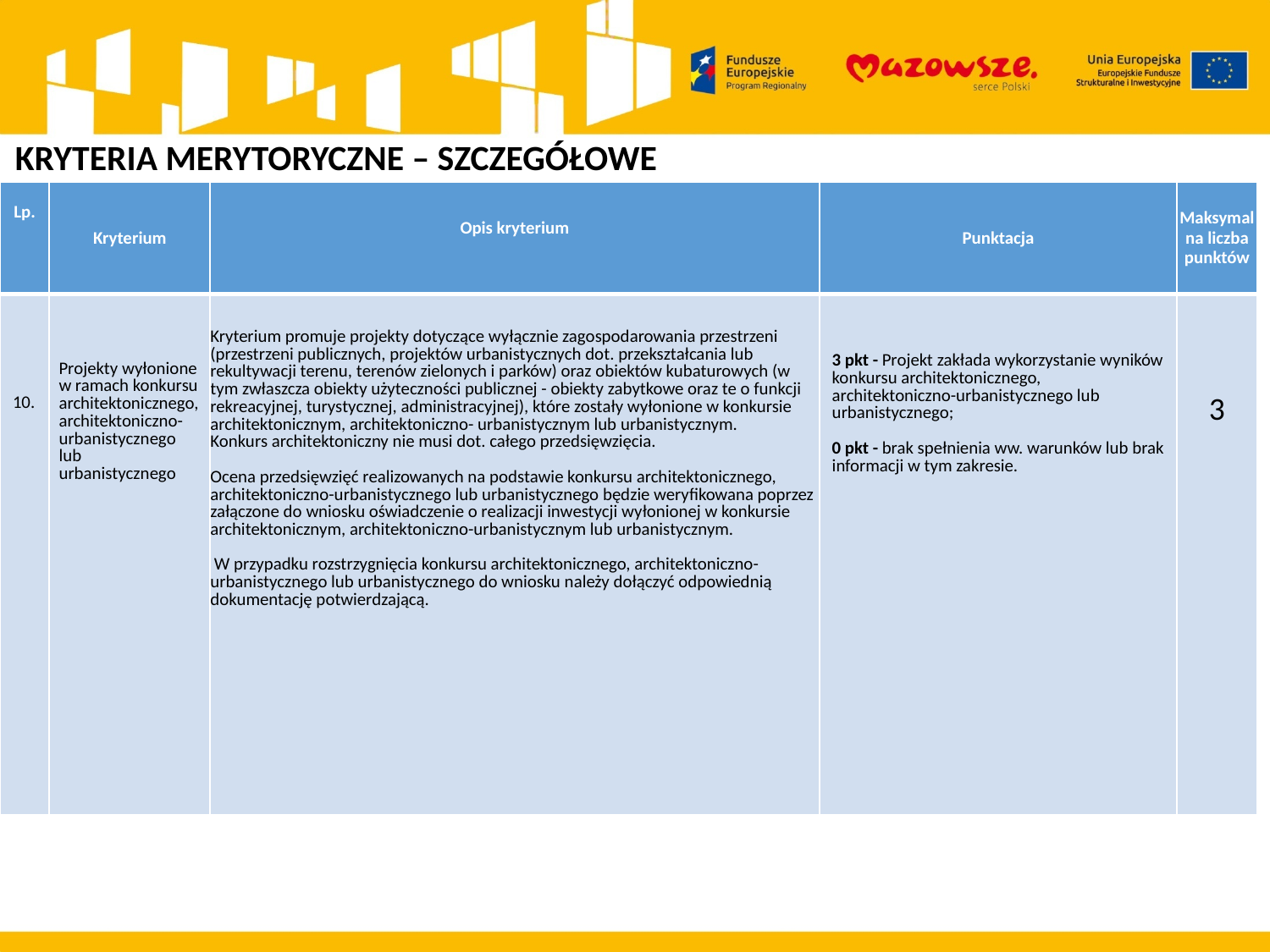

KRYTERIA MERYTORYCZNE – SZCZEGÓŁOWE
| Lp. | Kryterium | Opis kryterium | Punktacja | Maksymalna liczba punktów |
| --- | --- | --- | --- | --- |
| 10. | Projekty wyłonione w ramach konkursu architektonicznego, architektoniczno-urbanistycznego lub urbanistycznego | Kryterium promuje projekty dotyczące wyłącznie zagospodarowania przestrzeni (przestrzeni publicznych, projektów urbanistycznych dot. przekształcania lub rekultywacji terenu, terenów zielonych i parków) oraz obiektów kubaturowych (w tym zwłaszcza obiekty użyteczności publicznej - obiekty zabytkowe oraz te o funkcji rekreacyjnej, turystycznej, administracyjnej), które zostały wyłonione w konkursie architektonicznym, architektoniczno- urbanistycznym lub urbanistycznym. Konkurs architektoniczny nie musi dot. całego przedsięwzięcia.   Ocena przedsięwzięć realizowanych na podstawie konkursu architektonicznego, architektoniczno-urbanistycznego lub urbanistycznego będzie weryfikowana poprzez załączone do wniosku oświadczenie o realizacji inwestycji wyłonionej w konkursie architektonicznym, architektoniczno-urbanistycznym lub urbanistycznym.   W przypadku rozstrzygnięcia konkursu architektonicznego, architektoniczno-urbanistycznego lub urbanistycznego do wniosku należy dołączyć odpowiednią dokumentację potwierdzającą. | 3 pkt - Projekt zakłada wykorzystanie wyników konkursu architektonicznego, architektoniczno-urbanistycznego lub urbanistycznego;   0 pkt - brak spełnienia ww. warunków lub brak informacji w tym zakresie. | 3 |